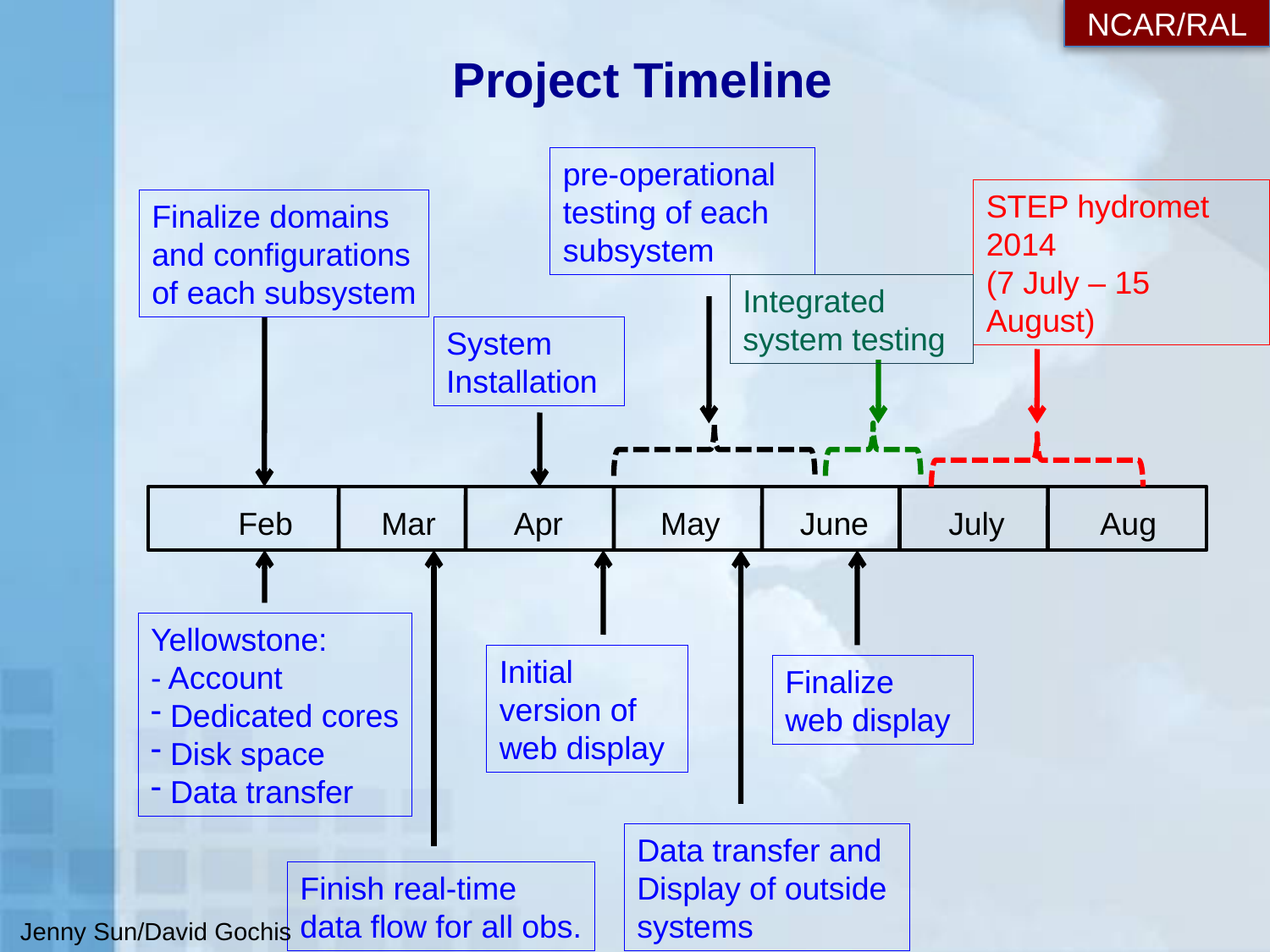

NCAR/RAL
Project Timeline

pre-operational
testing of each subsystem
STEP hydromet
2014
(7 July – 15 August)
Finalize domains
and configurations
of each subsystem
Integrated system testing
System
Installation

Feb          Mar         Apr           May         June         July           Aug
Yellowstone:
- Account
 Dedicated cores
 Disk space
 Data transfer
Initial version of
web display
Finalize
web display
Data transfer and
Display of outside systems
Finish real-time
data flow for all obs.
Jenny Sun/David Gochis